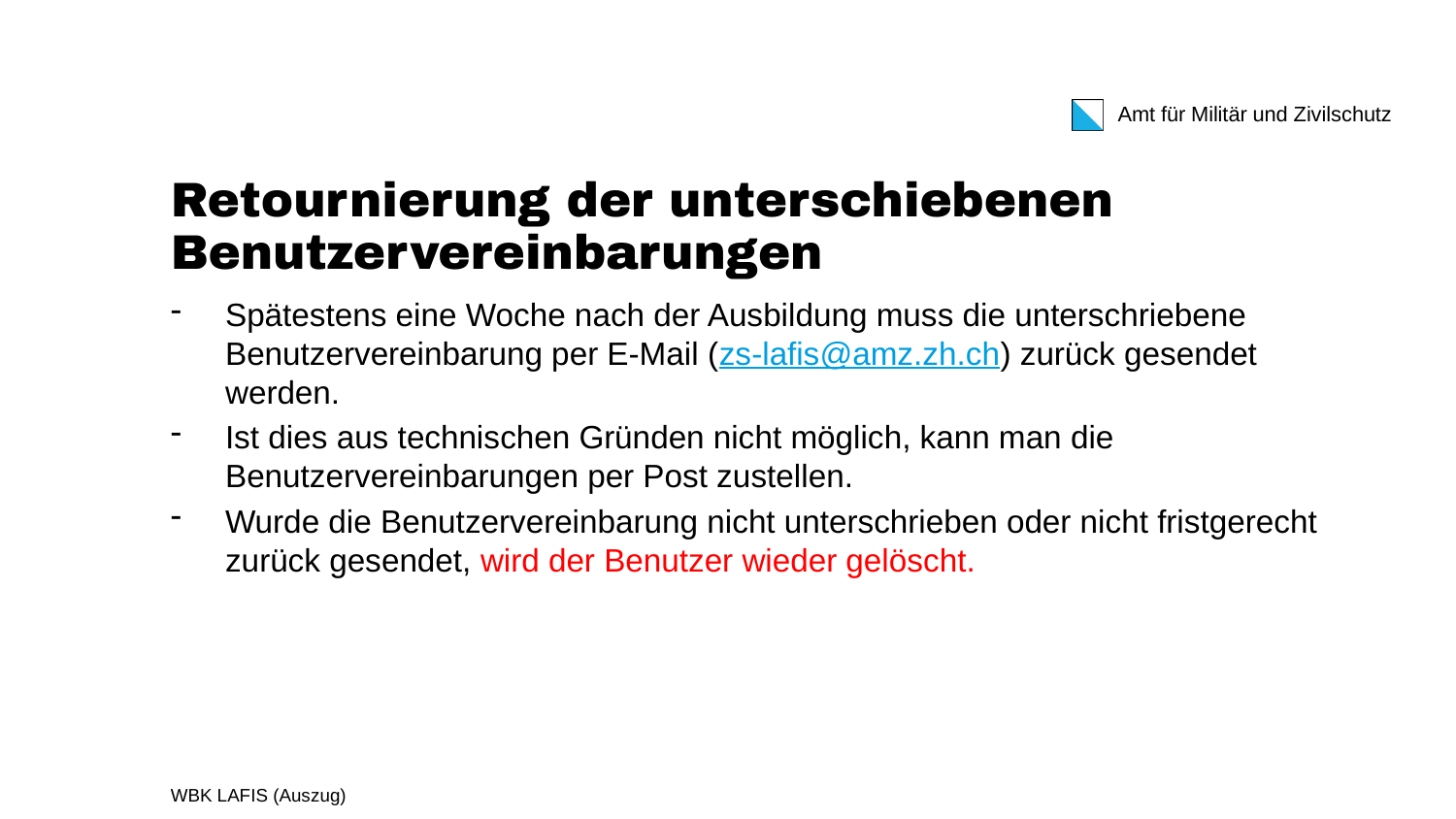

# Retournierung der unterschiebenen Benutzervereinbarungen

Spätestens eine Woche nach der Ausbildung muss die unterschriebene Benutzervereinbarung per E-Mail (zs-lafis@amz.zh.ch) zurück gesendet werden.
Ist dies aus technischen Gründen nicht möglich, kann man die Benutzervereinbarungen per Post zustellen.
Wurde die Benutzervereinbarung nicht unterschrieben oder nicht fristgerecht zurück gesendet, wird der Benutzer wieder gelöscht.
WBK LAFIS (Auszug)